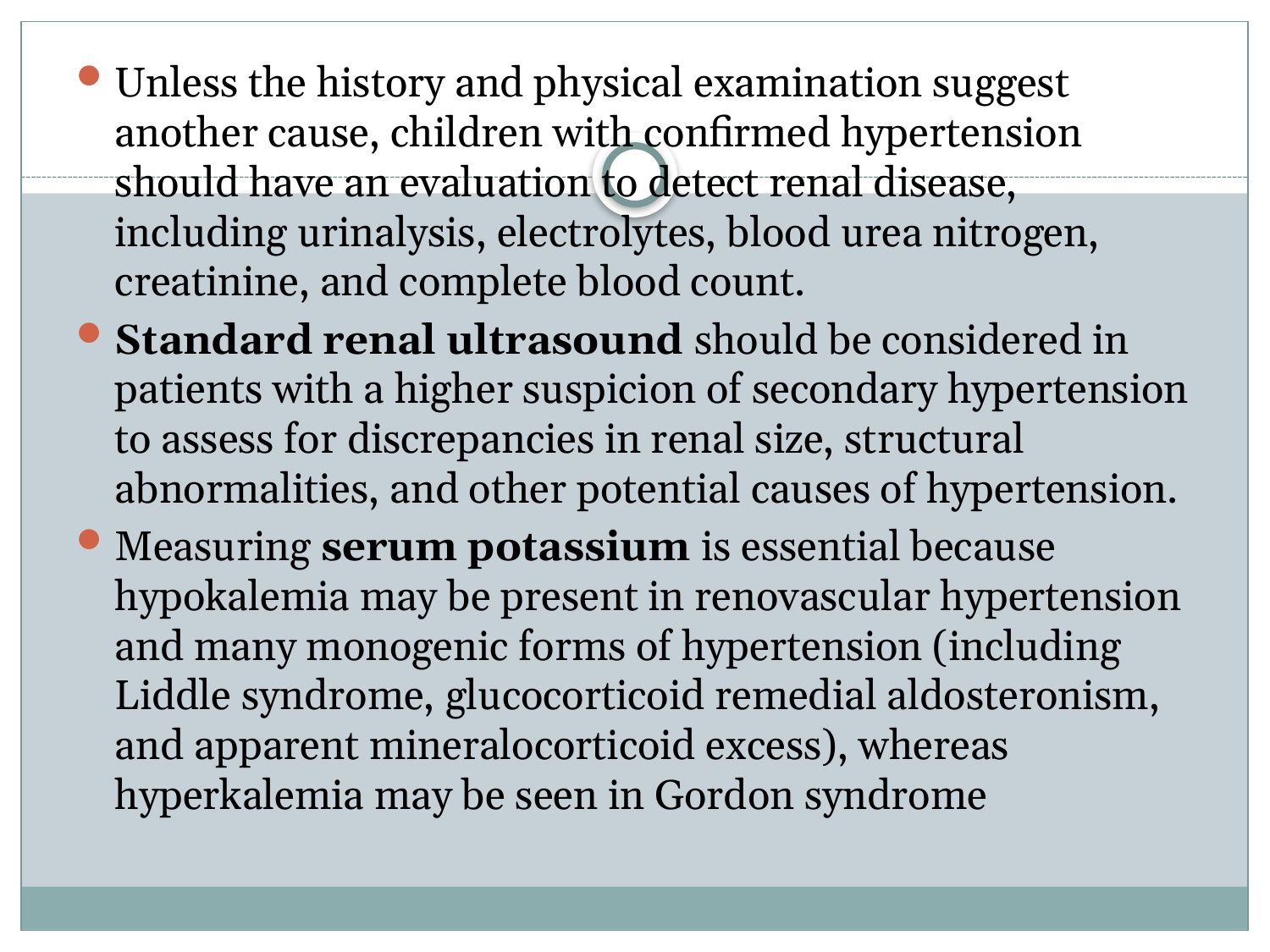

Unless the history and physical examination suggest another cause, children with confirmed hypertension should have an evaluation to detect renal disease, including urinalysis, electrolytes, blood urea nitrogen, creatinine, and complete blood count.
Standard renal ultrasound should be considered in patients with a higher suspicion of secondary hypertension to assess for discrepancies in renal size, structural abnormalities, and other potential causes of hypertension.
Measuring serum potassium is essential because hypokalemia may be present in renovascular hypertension and many monogenic forms of hypertension (including Liddle syndrome, glucocorticoid remedial aldosteronism, and apparent mineralocorticoid excess), whereas hyperkalemia may be seen in Gordon syndrome